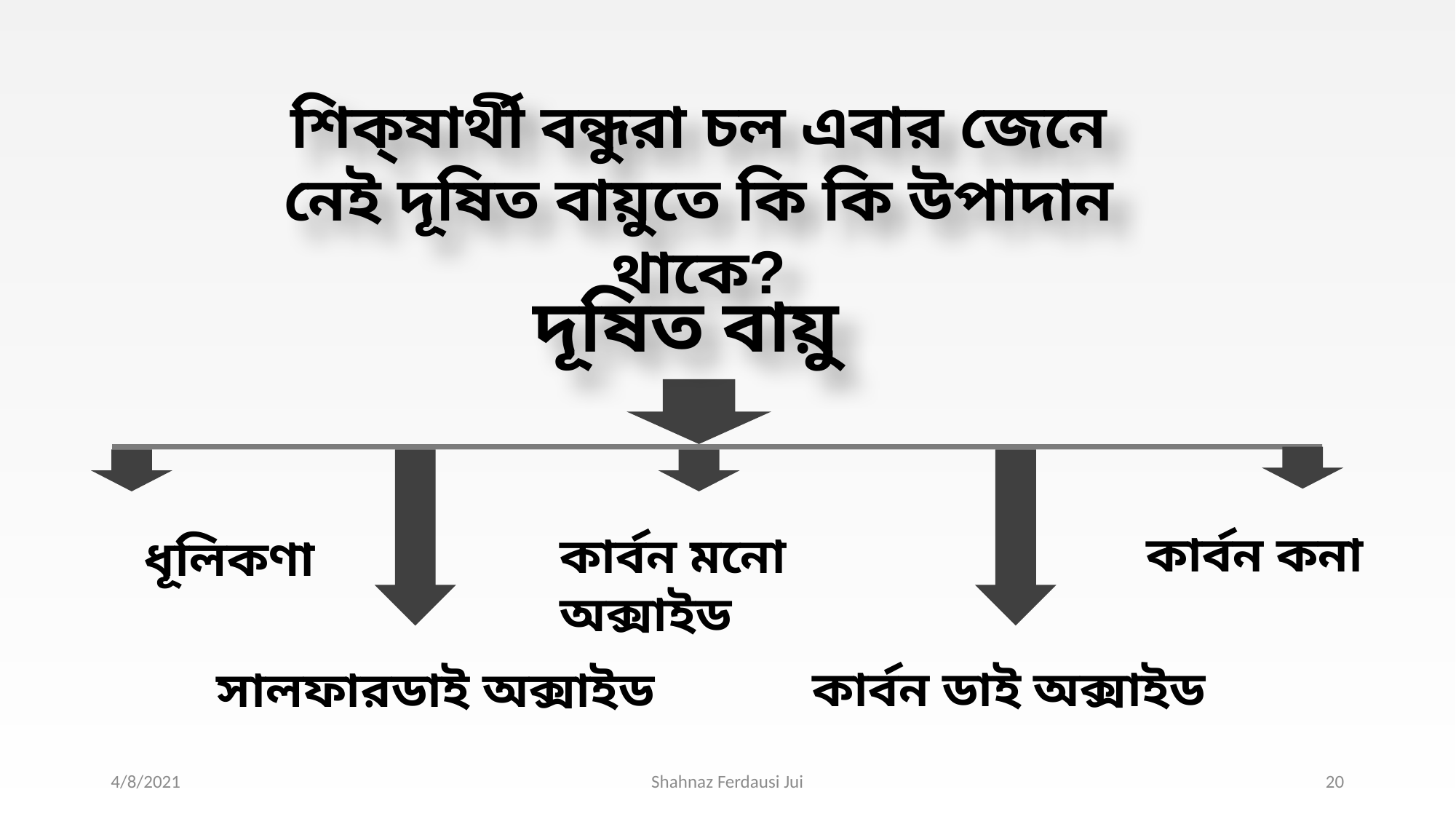

শিক্ষার্থী বন্ধুরা চল এবার জেনে নেই দূষিত বায়ুতে কি কি উপাদান থাকে?

দূষিত বায়ু

কার্বন কনা
কার্বন মনো অক্সাইড
ধূলিকণা

কার্বন ডাই অক্সাইড
সালফারডাই অক্সাইড
4/8/2021
Shahnaz Ferdausi Jui
20